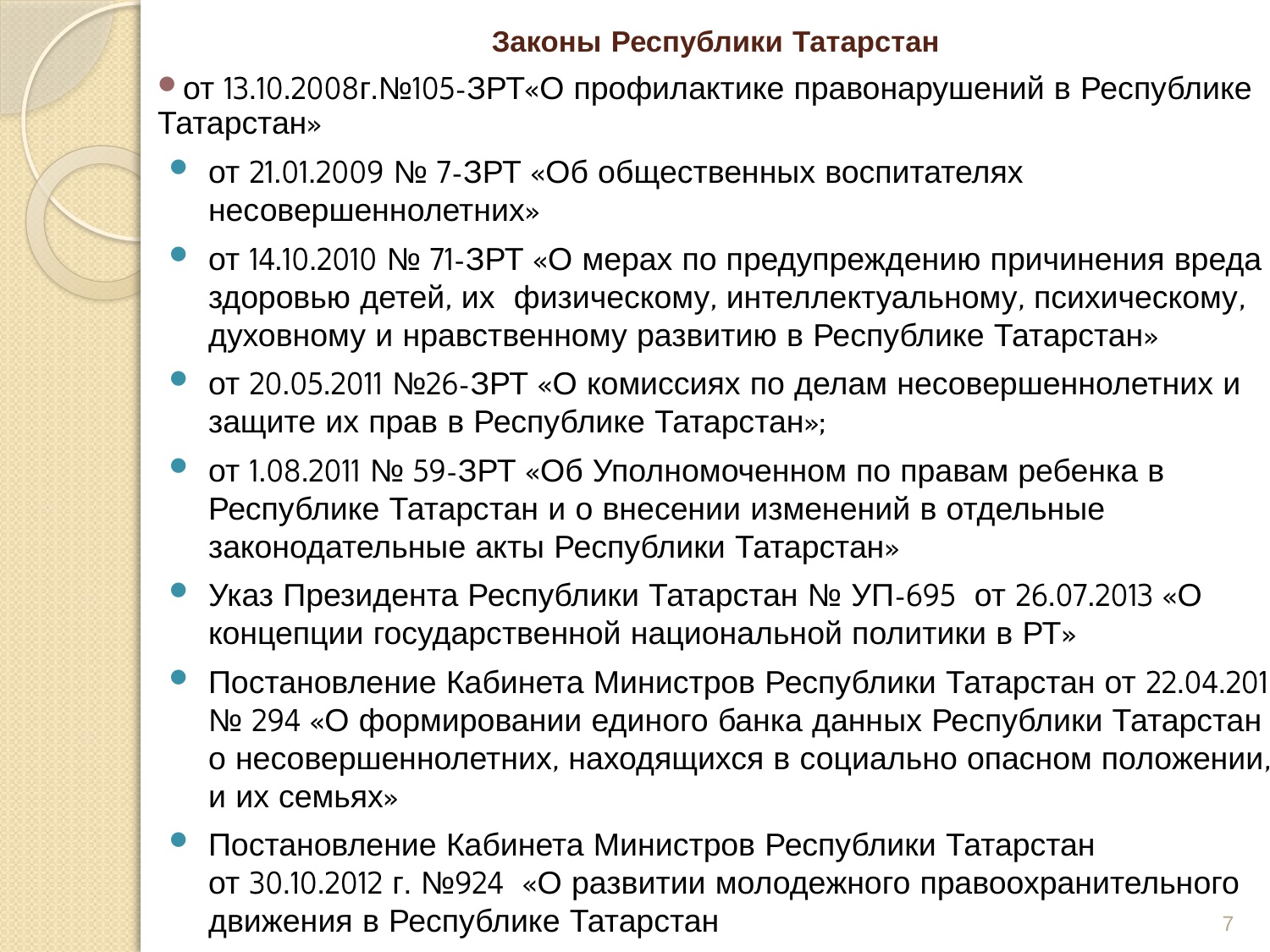

# Законы Республики Татарстан
от 13.10.2008г.№105-ЗРТ«О профилактике правонарушений в Республике Татарстан»
от 21.01.2009 № 7-ЗРТ «Об общественных воспитателях несовершеннолетних»
от 14.10.2010 № 71-ЗРТ «О мерах по предупреждению причинения вреда здоровью детей, их  физическому, интеллектуальному, психическому, духовному и нравственному развитию в Республике Татарстан»
от 20.05.2011 №26-ЗРТ «О комиссиях по делам несовершеннолетних и защите их прав в Республике Татарстан»;
от 1.08.2011 № 59-ЗРТ «Об Уполномоченном по правам ребенка в Республике Татарстан и о внесении изменений в отдельные законодательные акты Республики Татарстан»
Указ Президента Республики Татарстан № УП-695  от 26.07.2013 «О концепции государственной национальной политики в РТ»
Постановление Кабинета Министров Республики Татарстан от 22.04.2010 № 294 «О формировании единого банка данных Республики Татарстан о несовершеннолетних, находящихся в социально опасном положении, и их семьях»
Постановление Кабинета Министров Республики Татарстан
от 30.10.2012 г. №924  «О развитии молодежного правоохранительного движения в Республике Татарстан
7